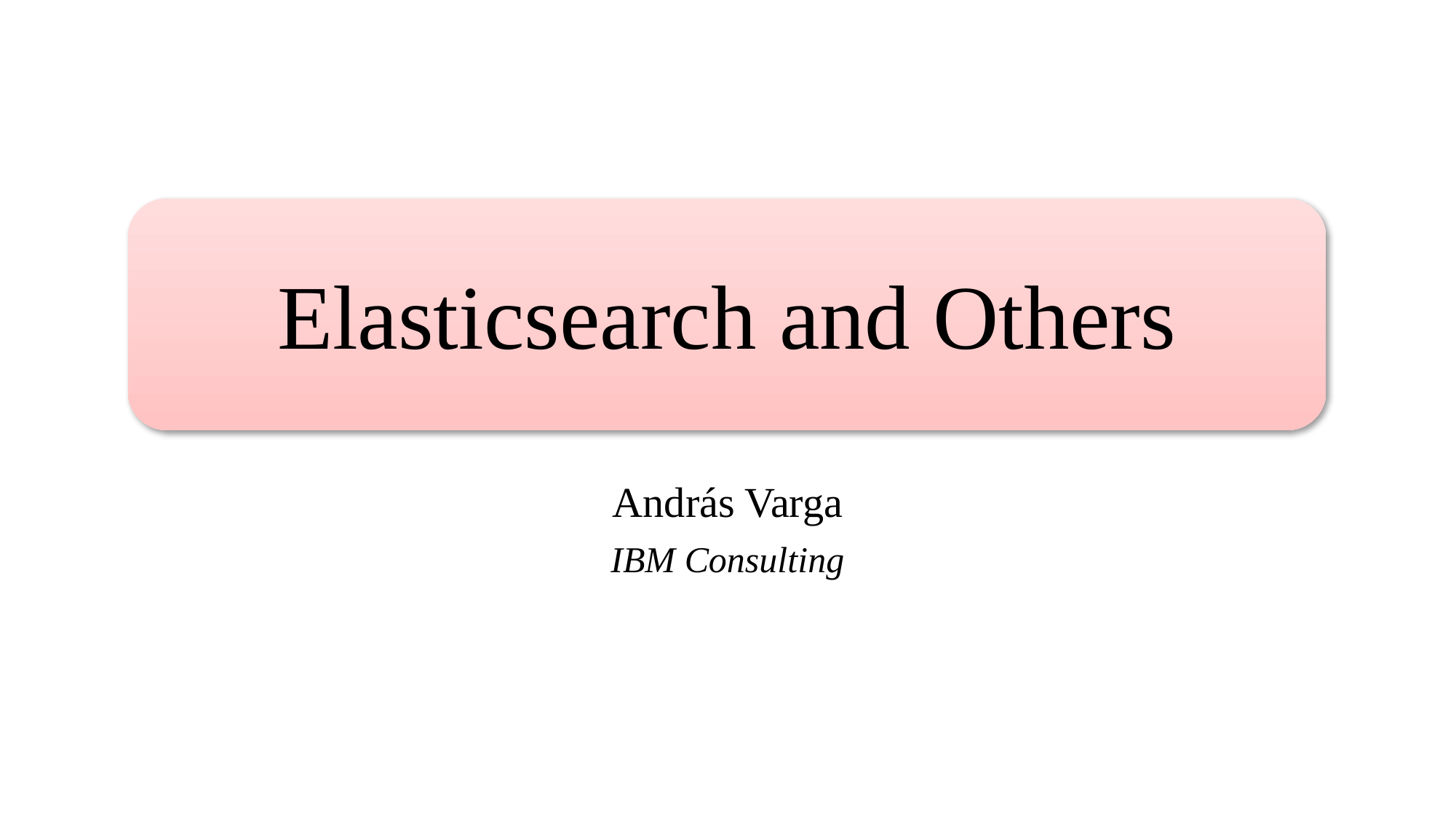

# Elasticsearch and Others

András Varga
IBM Consulting